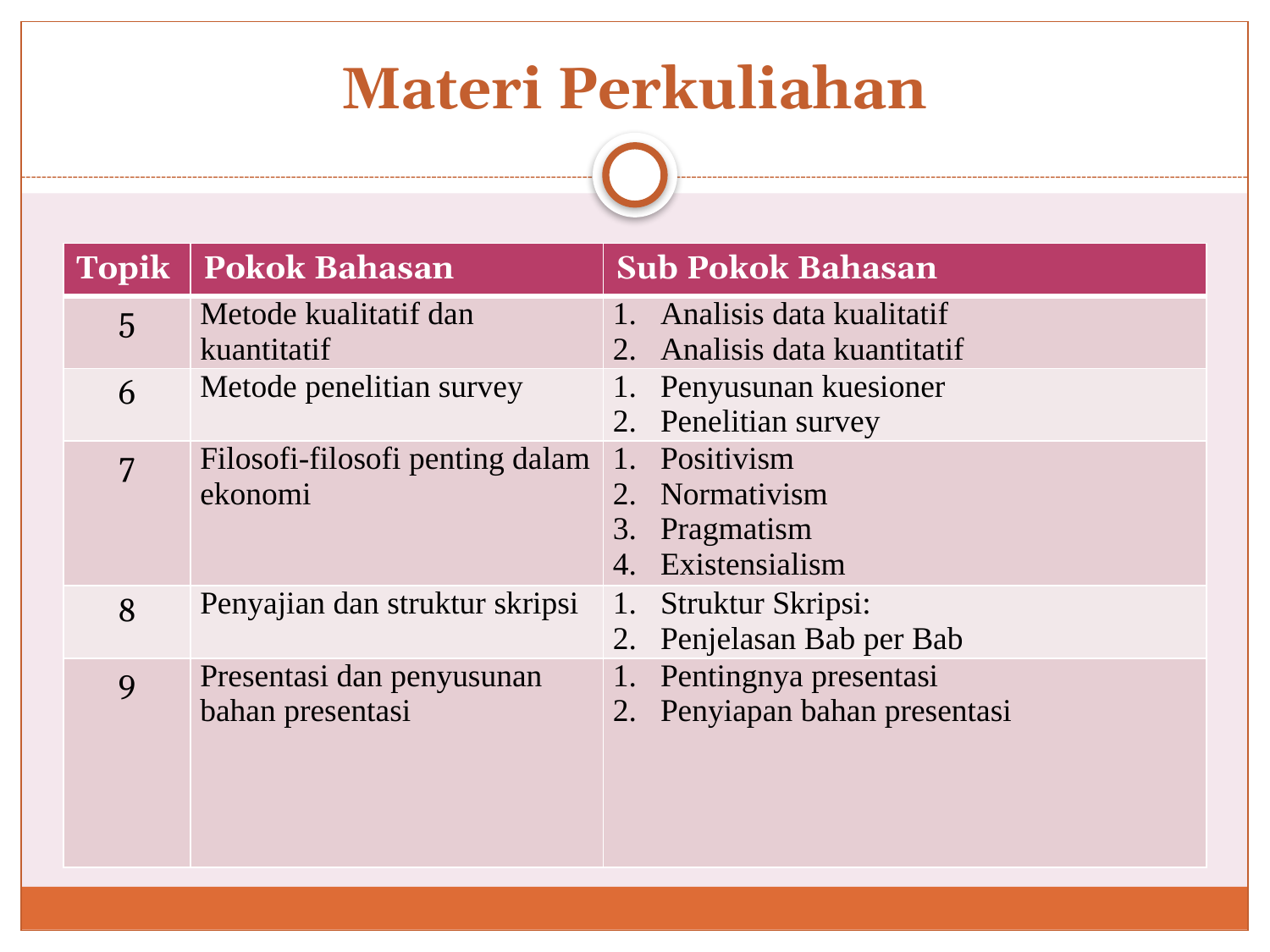

# Materi Perkuliahan
| Topik | Pokok Bahasan | Sub Pokok Bahasan |
| --- | --- | --- |
| 5 | Metode kualitatif dan kuantitatif | Analisis data kualitatif Analisis data kuantitatif |
| 6 | Metode penelitian survey | Penyusunan kuesioner Penelitian survey |
| 7 | Filosofi-filosofi penting dalam ekonomi | Positivism Normativism Pragmatism Existensialism |
| 8 | Penyajian dan struktur skripsi | Struktur Skripsi: Penjelasan Bab per Bab |
| 9 | Presentasi dan penyusunan bahan presentasi | Pentingnya presentasi Penyiapan bahan presentasi |